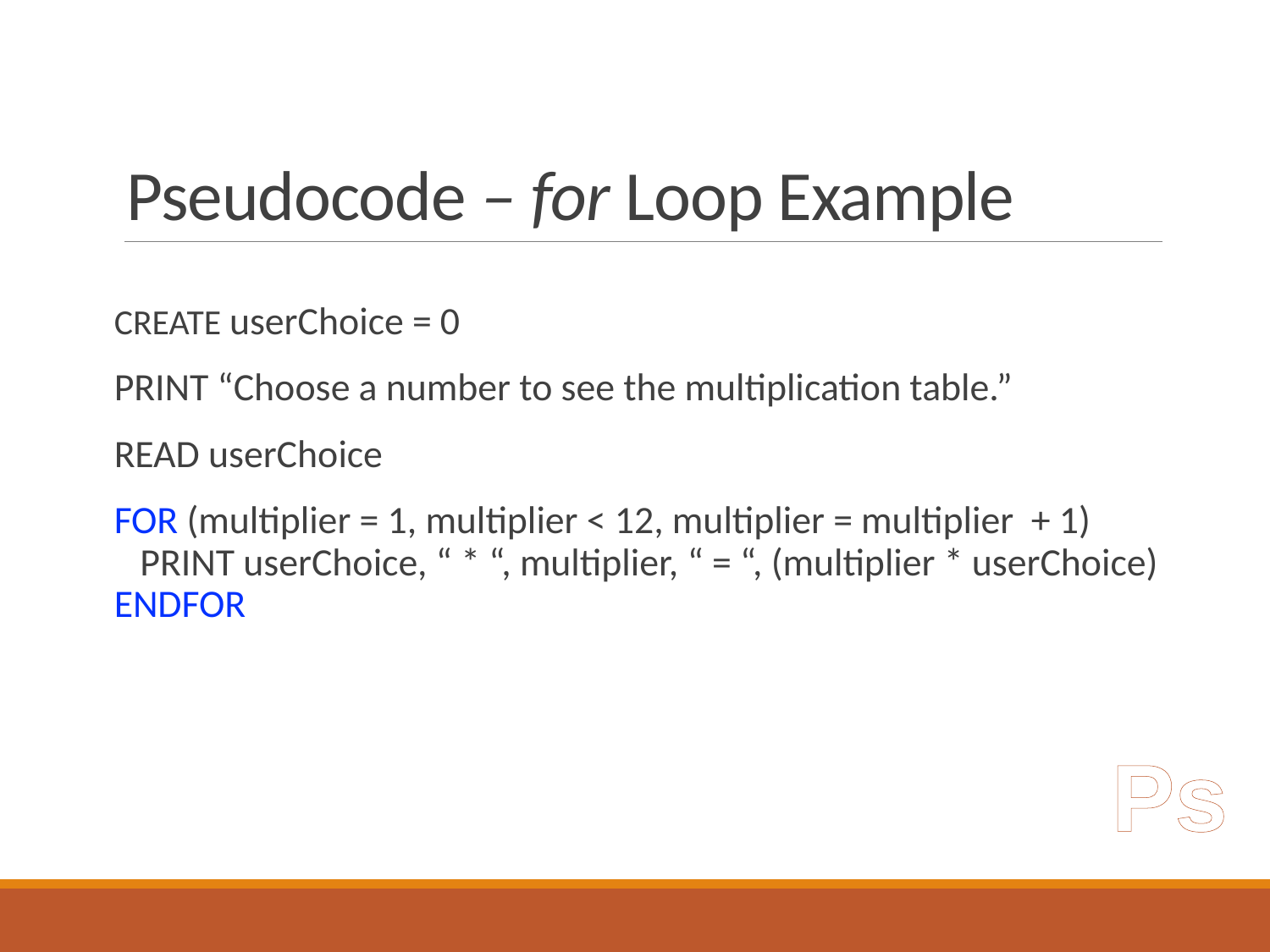

# Pseudocode – for Loop Example
CREATE userChoice = 0
PRINT “Choose a number to see the multiplication table.”
READ userChoice
FOR (multiplier = 1, multiplier < 12, multiplier = multiplier  + 1)
   PRINT userChoice, “ * “, multiplier, “ = “, (multiplier * userChoice)
ENDFOR
Ps